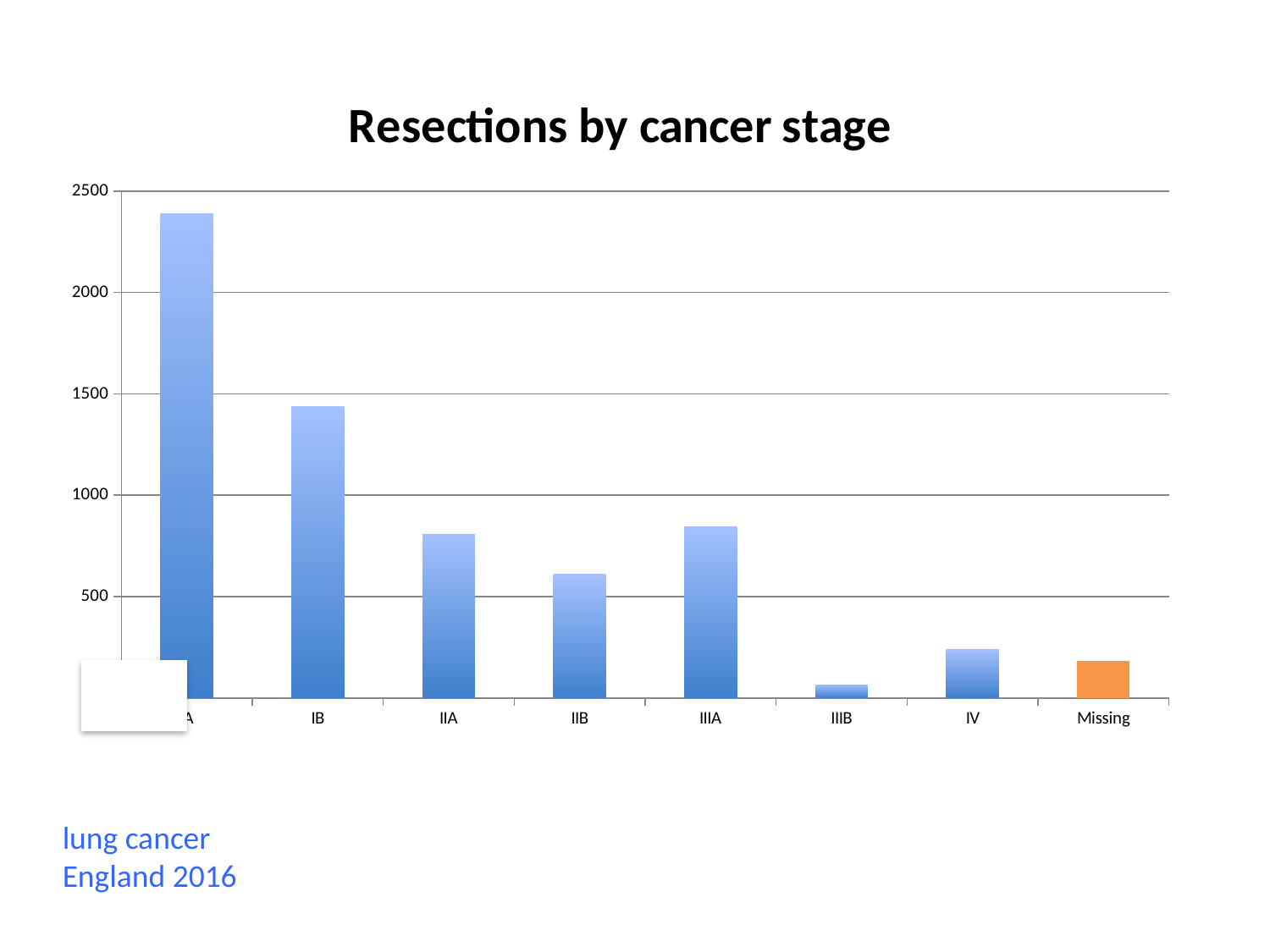

### Chart: Resections by cancer stage

| Category |  |
|---|---|
| IA | 2389.0 |
| IB | 1437.0 |
| IIA | 808.0 |
| IIB | 610.0 |
| IIIA | 846.0 |
| IIIB | 62.0 |
| IV | 238.0 |
| Missing | 181.0 |
lung cancer
England 2016